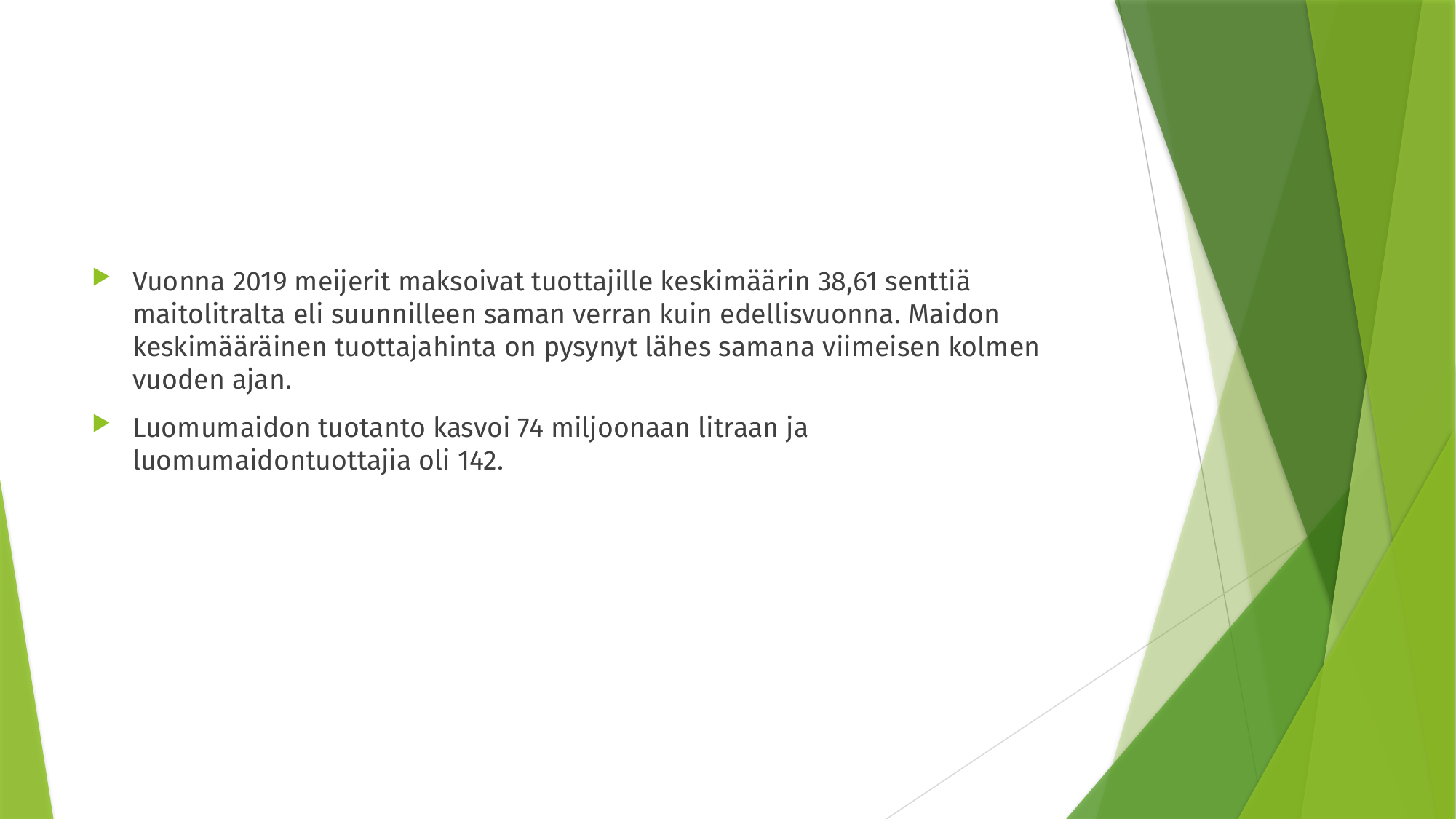

#
Vuonna 2019 meijerit maksoivat tuottajille keskimäärin 38,61 senttiä maitolitralta eli suunnilleen saman verran kuin edellisvuonna. Maidon keskimääräinen tuottajahinta on pysynyt lähes samana viimeisen kolmen vuoden ajan.
Luomumaidon tuotanto kasvoi 74 miljoonaan litraan ja luomumaidontuottajia oli 142.